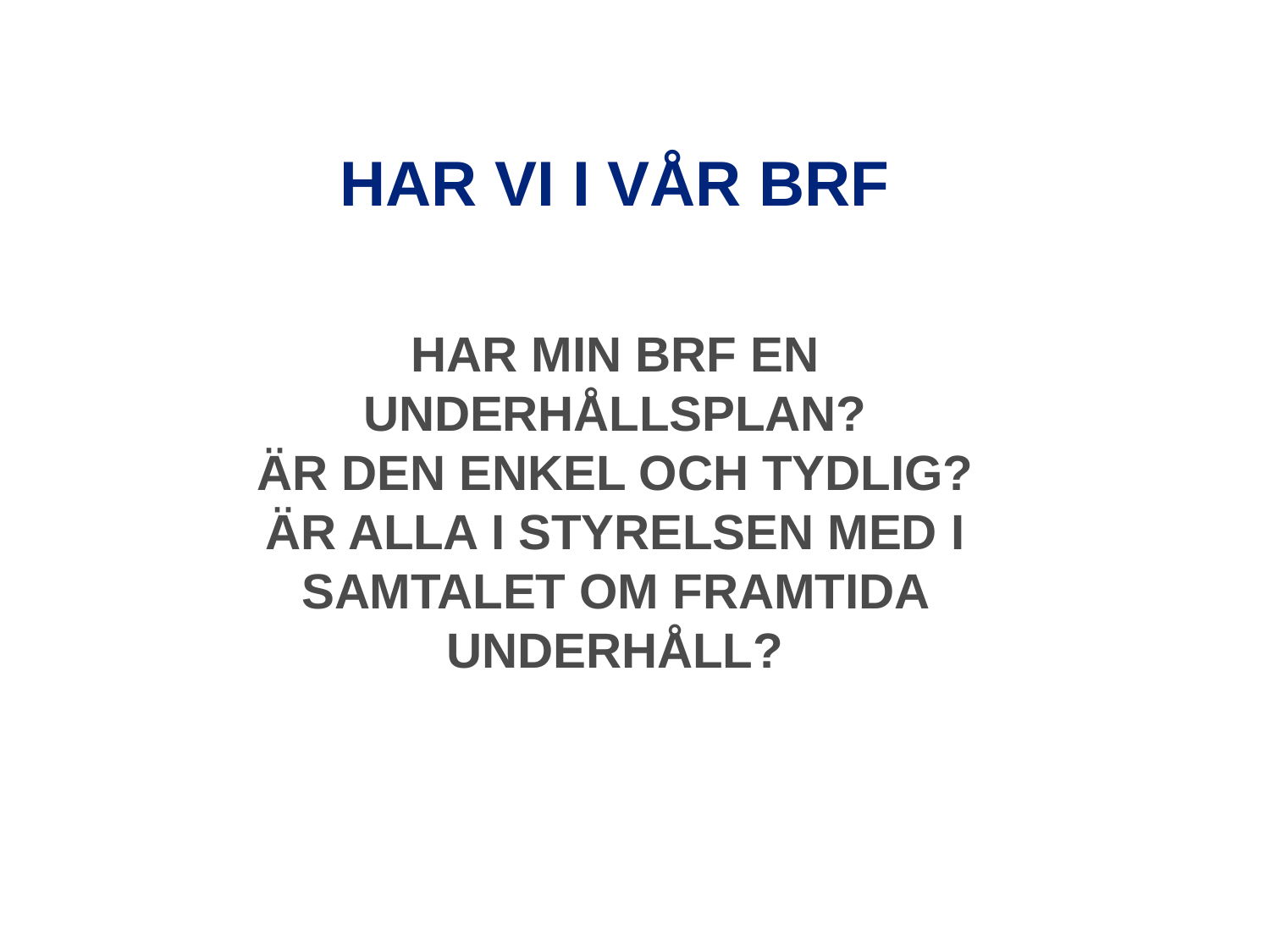

Har vi i vår BRF
Har min BRF en Underhållsplan?
ÄR den enkel och tydlig?
är alla i styrelsen med i samtalet om framtida underhåll?